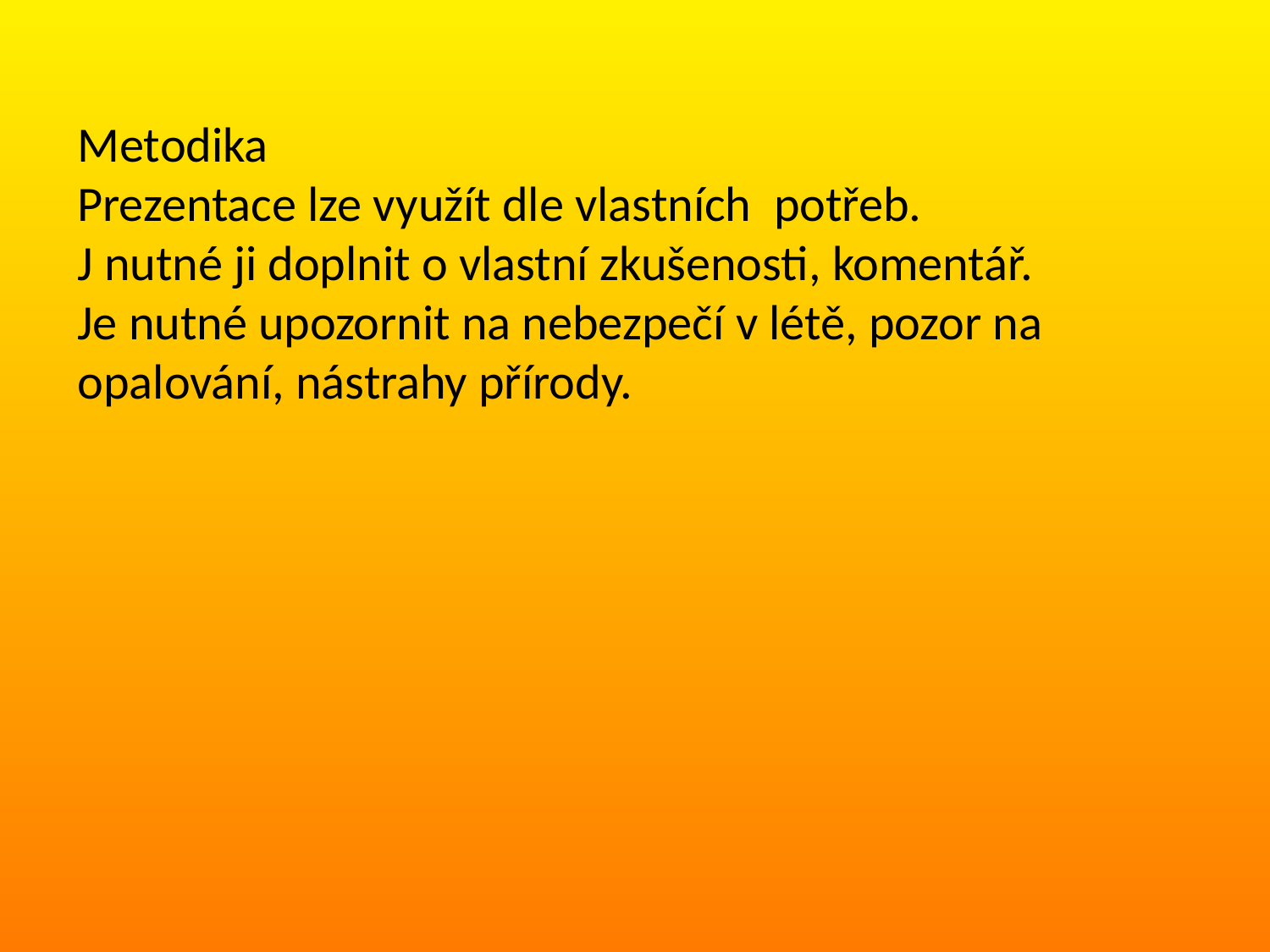

Metodika
Prezentace lze využít dle vlastních  potřeb.
J nutné ji doplnit o vlastní zkušenosti, komentář.
Je nutné upozornit na nebezpečí v létě, pozor na opalování, nástrahy přírody.